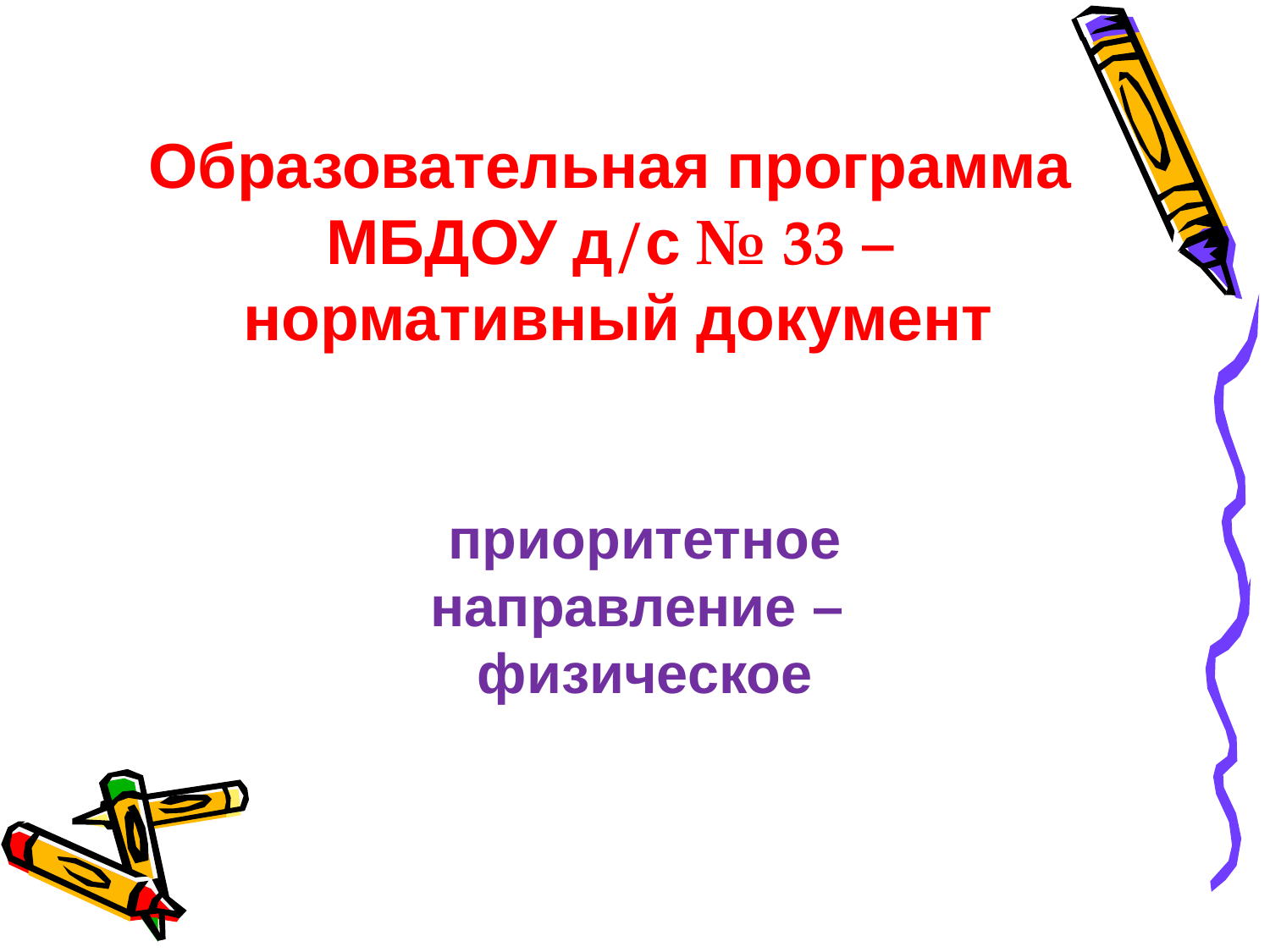

Образовательная программа МБДОУ д/с № 33 –
 нормативный документ
приоритетное направление –
физическое